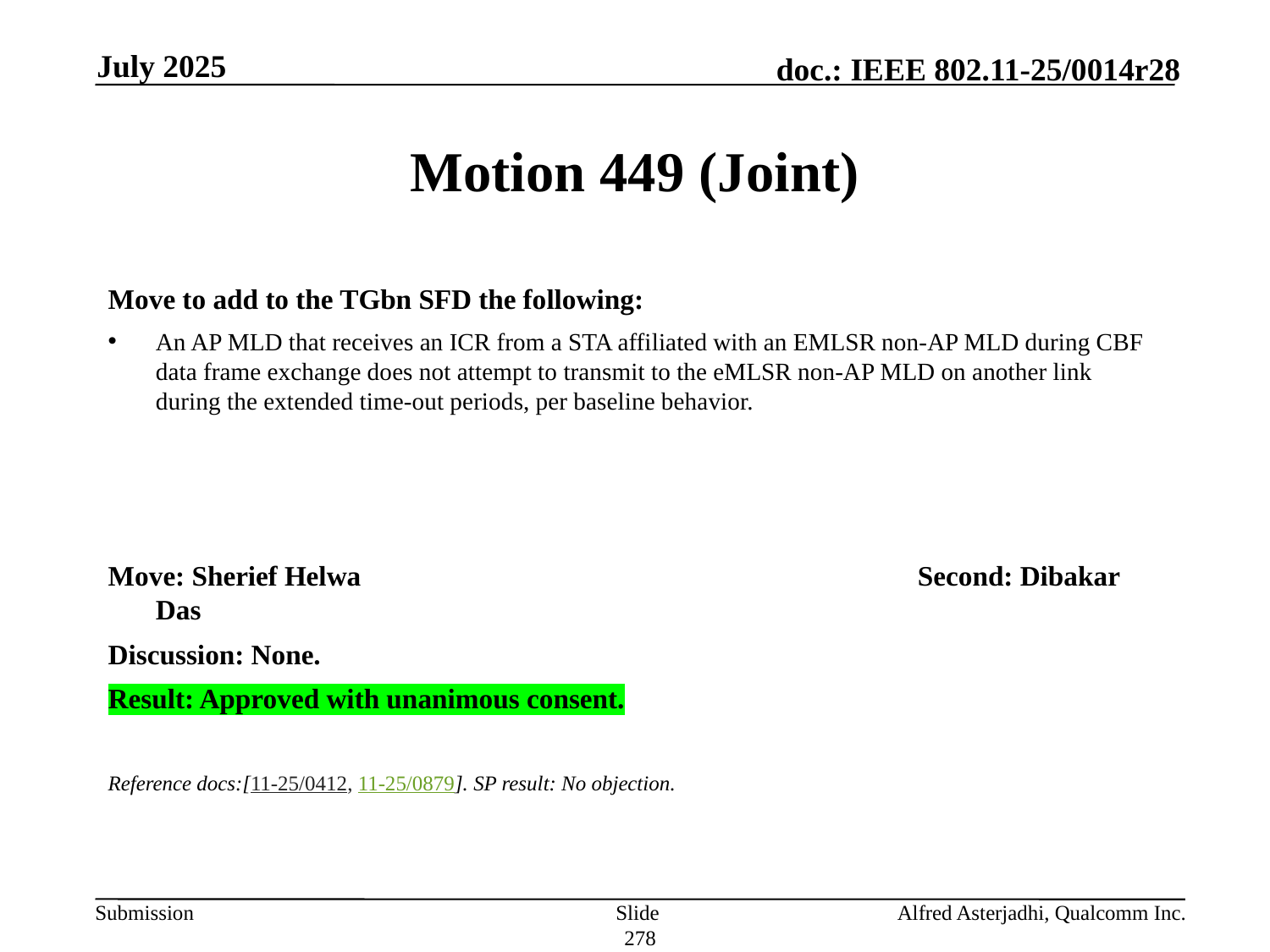

July 2025
# Motion 449 (Joint)
Move to add to the TGbn SFD the following:
An AP MLD that receives an ICR from a STA affiliated with an EMLSR non-AP MLD during CBF data frame exchange does not attempt to transmit to the eMLSR non-AP MLD on another link during the extended time-out periods, per baseline behavior.

Move: Sherief Helwa					Second: Dibakar Das
Discussion: None.
Result: Approved with unanimous consent.

Reference docs:[11-25/0412, 11-25/0879]. SP result: No objection.

Slide 278
Alfred Asterjadhi, Qualcomm Inc.